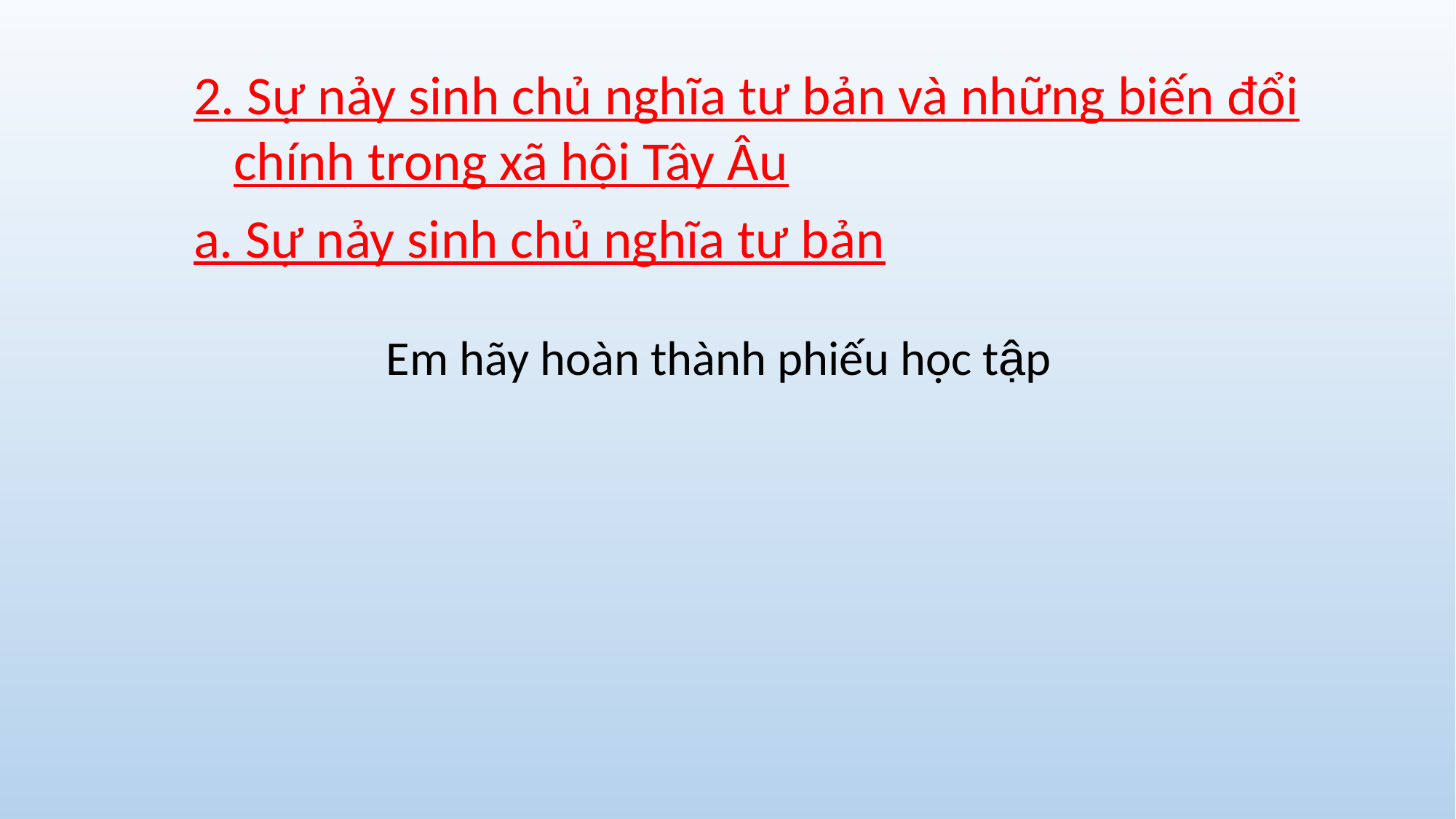

2. Sự nảy sinh chủ nghĩa tư bản và những biến đổi chính trong xã hội Tây Âu
a. Sự nảy sinh chủ nghĩa tư bản
Em hãy hoàn thành phiếu học tập